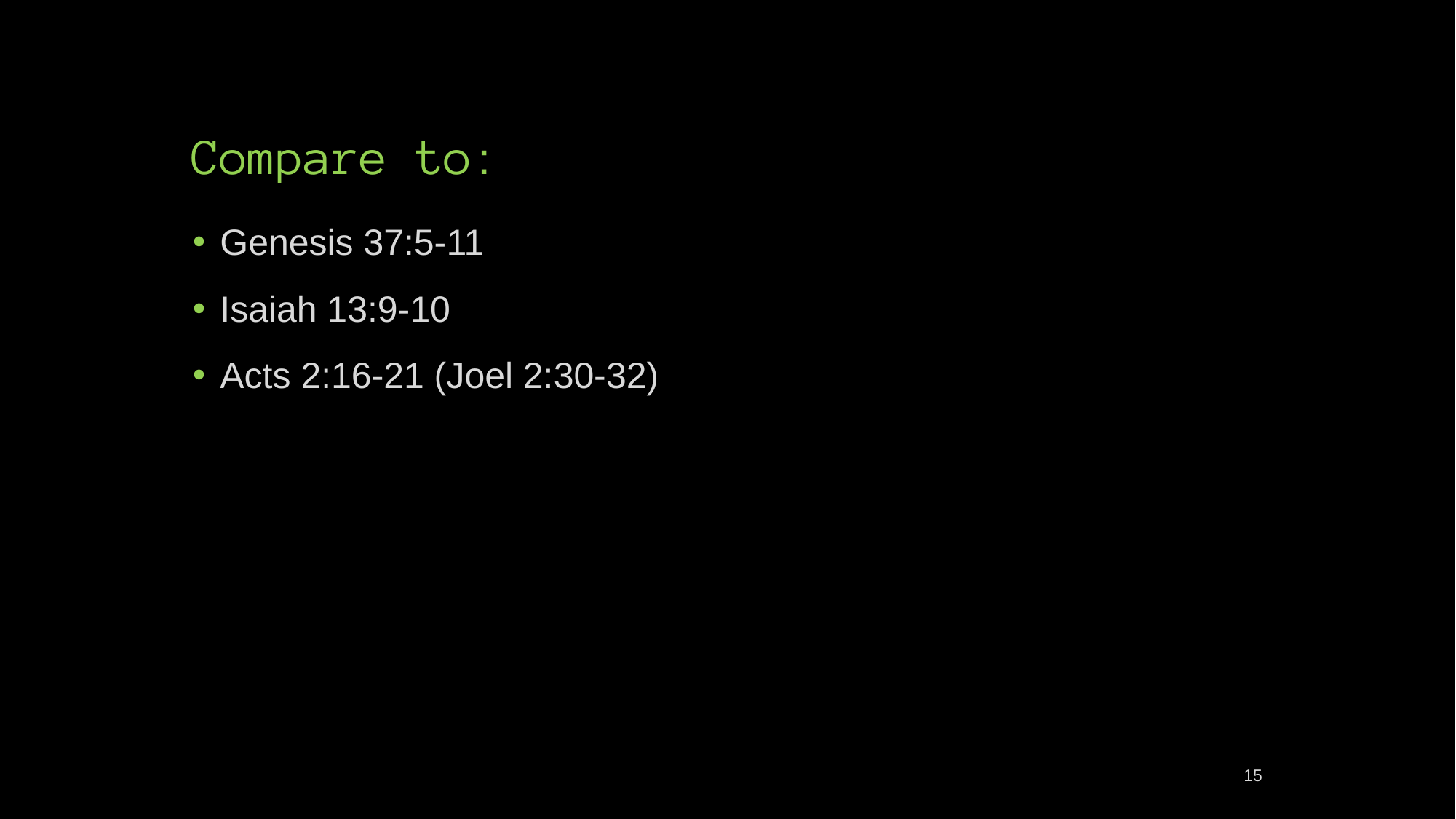

# Compare to:
Genesis 37:5-11
Isaiah 13:9-10
Acts 2:16-21 (Joel 2:30-32)
15